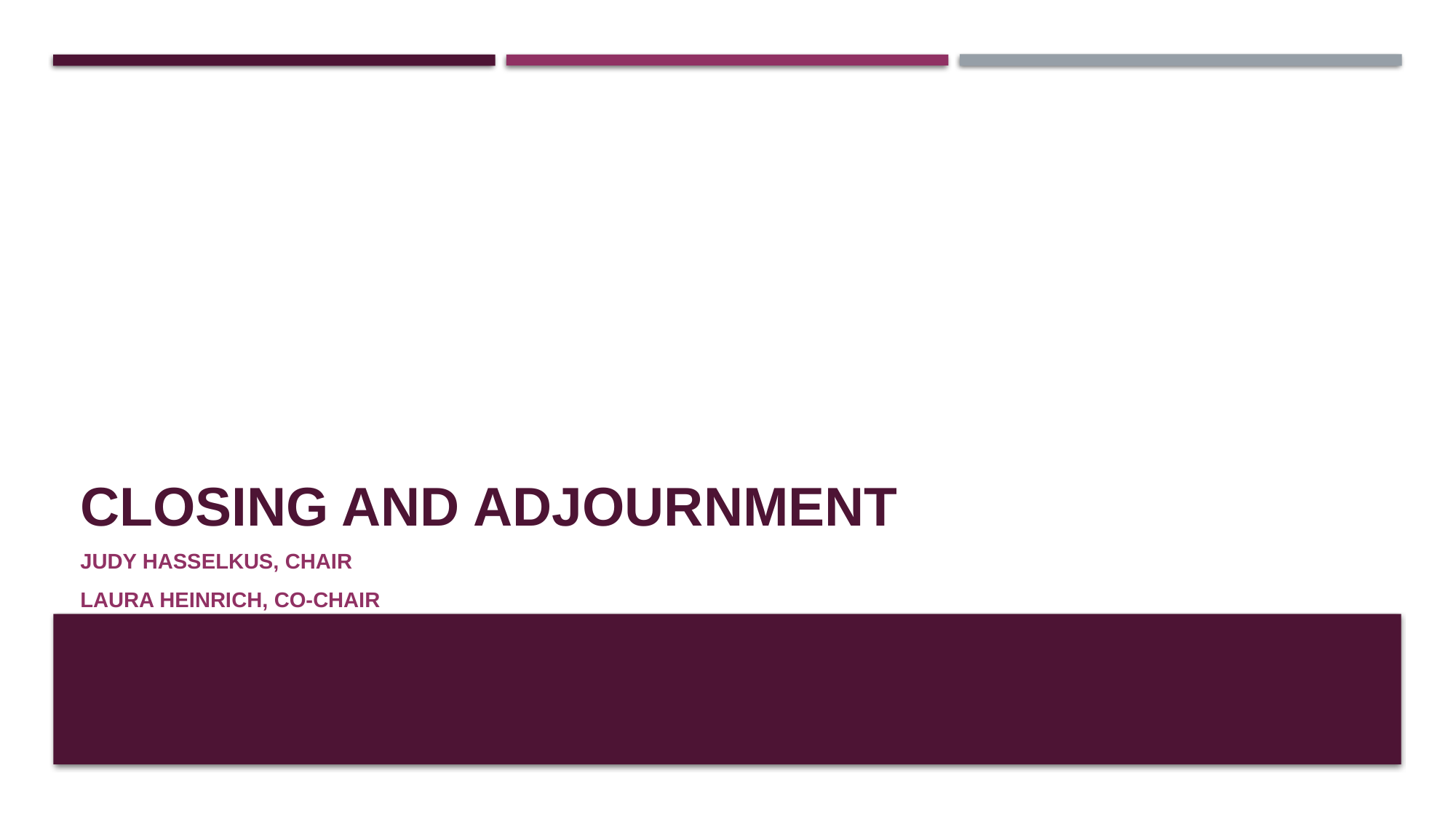

# Closing and Adjournment
Judy Hasselkus, chair
Laura Heinrich, Co-chair